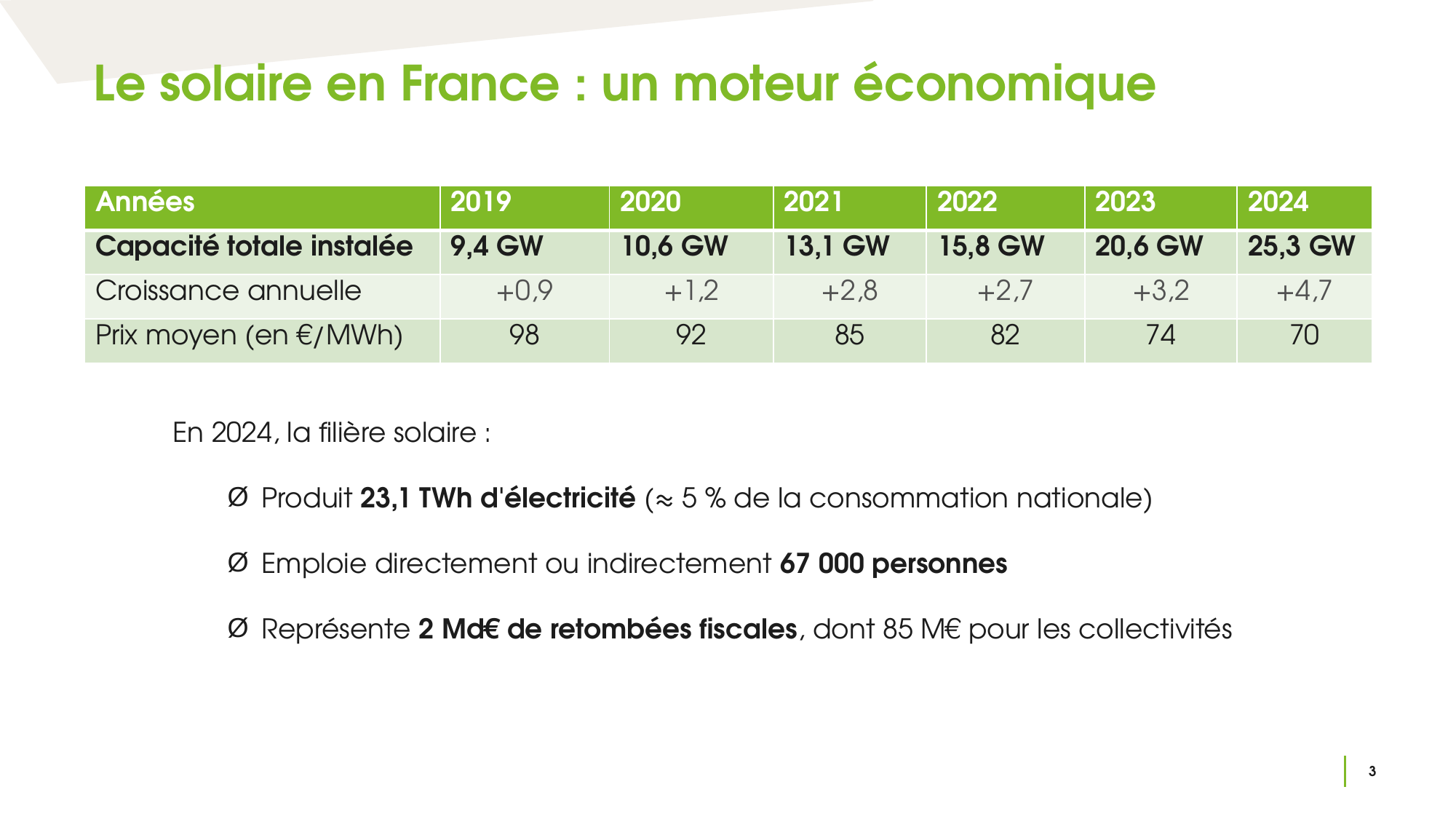

# Le solaire en France : un moteur économique
| Années | 2019 | 2020 | 2021 | 2022 | 2023 | 2024 |
| --- | --- | --- | --- | --- | --- | --- |
| Capacité totale instalée | 9,4 GW | 10,6 GW | 13,1 GW | 15,8 GW | 20,6 GW | 25,3 GW |
| Croissance annuelle | +0,9 | +1,2 | +2,8 | +2,7 | +3,2 | +4,7 |
| Prix moyen (en €/MWh) | 98 | 92 | 85 | 82 | 74 | 70 |
En 2024, la filière solaire :

Produit 23,1 TWh d'électricité (≈ 5 % de la consommation nationale)

Emploie directement ou indirectement 67 000 personnes

Représente 2 Md€ de retombées fiscales, dont 85 M€ pour les collectivités

3